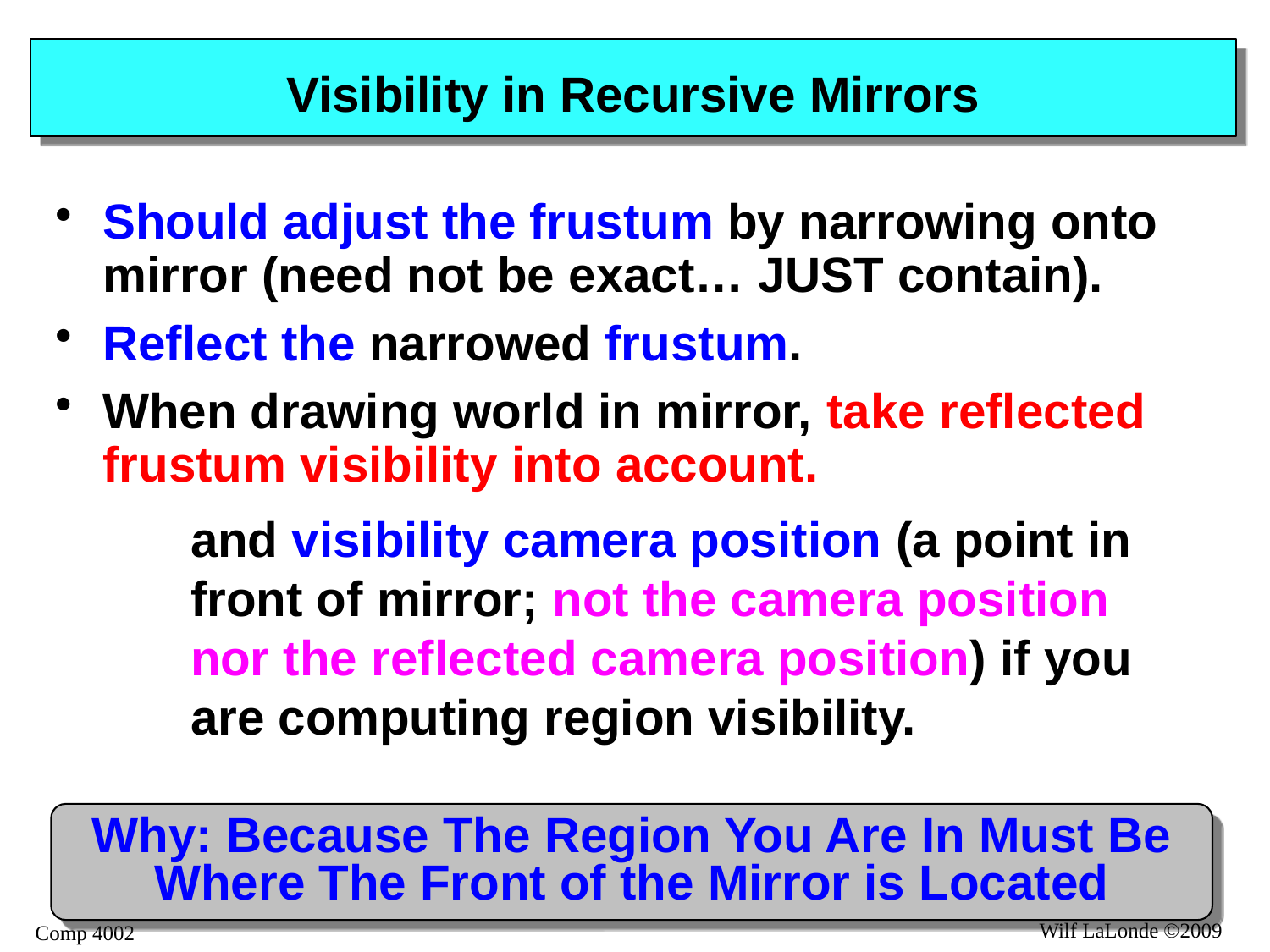

# Visibility in Recursive Mirrors
Should adjust the frustum by narrowing onto mirror (need not be exact… JUST contain).
Reflect the narrowed frustum.
When drawing world in mirror, take reflected frustum visibility into account.
 	and visibility camera position (a point in front of mirror; not the camera position nor the reflected camera position) if you are computing region visibility.
Why: Because The Region You Are In Must Be Where The Front of the Mirror is Located